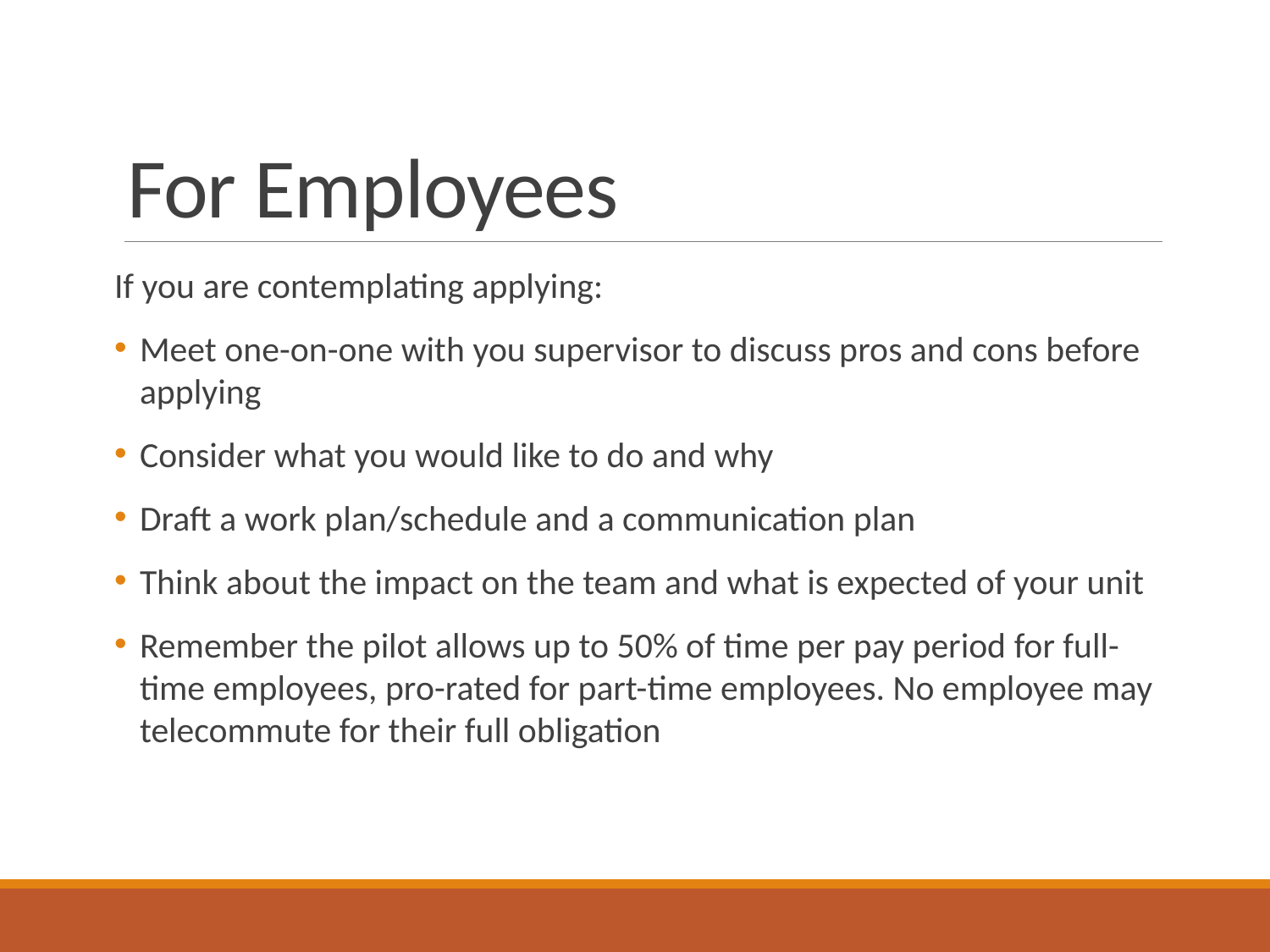

# For Employees
If you are contemplating applying:
Meet one-on-one with you supervisor to discuss pros and cons before applying
Consider what you would like to do and why
Draft a work plan/schedule and a communication plan
Think about the impact on the team and what is expected of your unit
Remember the pilot allows up to 50% of time per pay period for full-time employees, pro-rated for part-time employees. No employee may telecommute for their full obligation